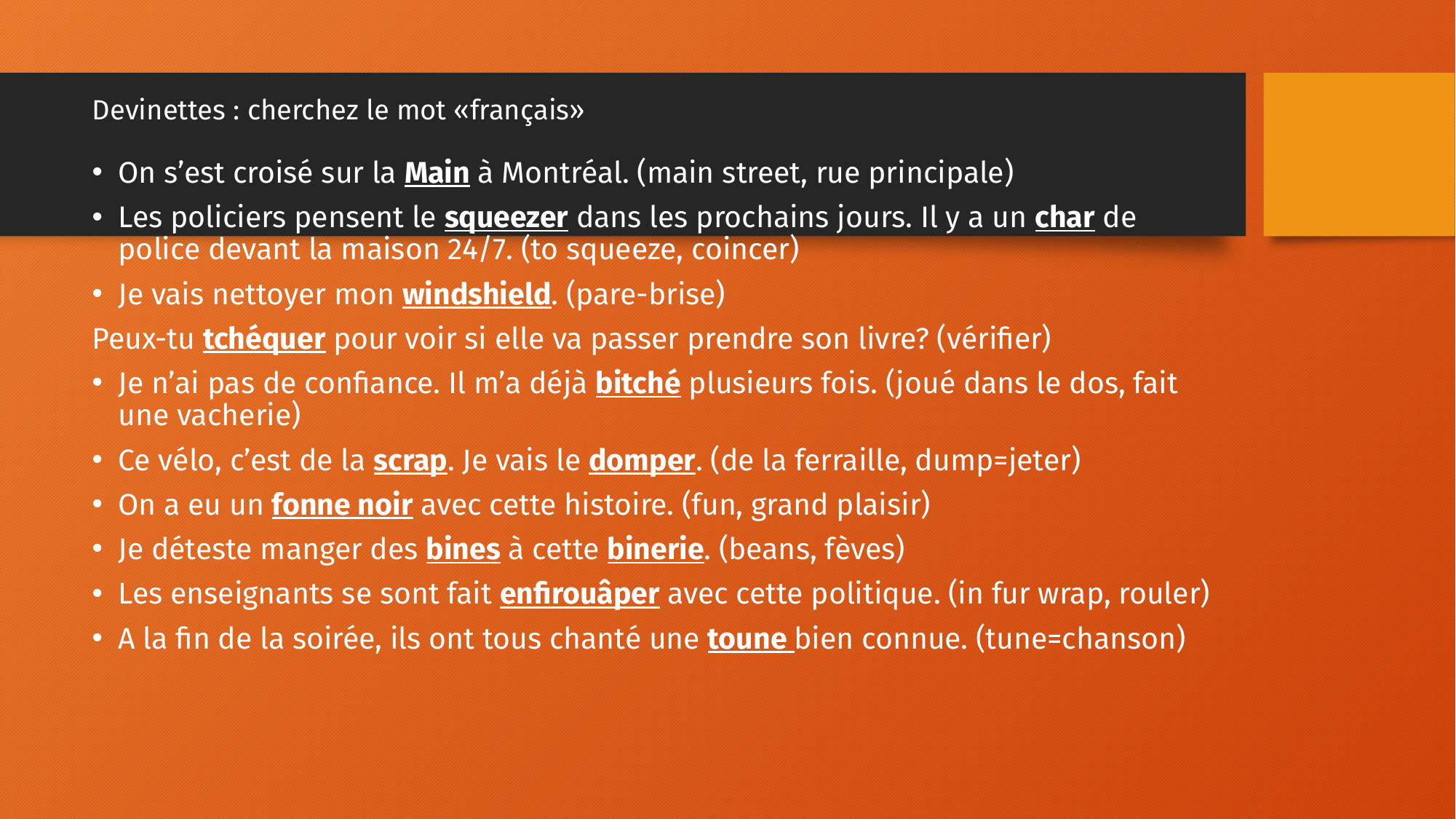

# Devinettes : cherchez le mot «français»
On s’est croisé sur la Main à Montréal. (main street, rue principale)
Les policiers pensent le squeezer dans les prochains jours. Il y a un char de police devant la maison 24/7. (to squeeze, coincer)
Je vais nettoyer mon windshield. (pare-brise)
Peux-tu tchéquer pour voir si elle va passer prendre son livre? (vérifier)
Je n’ai pas de confiance. Il m’a déjà bitché plusieurs fois. (joué dans le dos, fait une vacherie)
Ce vélo, c’est de la scrap. Je vais le domper. (de la ferraille, dump=jeter)
On a eu un fonne noir avec cette histoire. (fun, grand plaisir)
Je déteste manger des bines à cette binerie. (beans, fèves)
Les enseignants se sont fait enfirouâper avec cette politique. (in fur wrap, rouler)
A la fin de la soirée, ils ont tous chanté une toune bien connue. (tune=chanson)